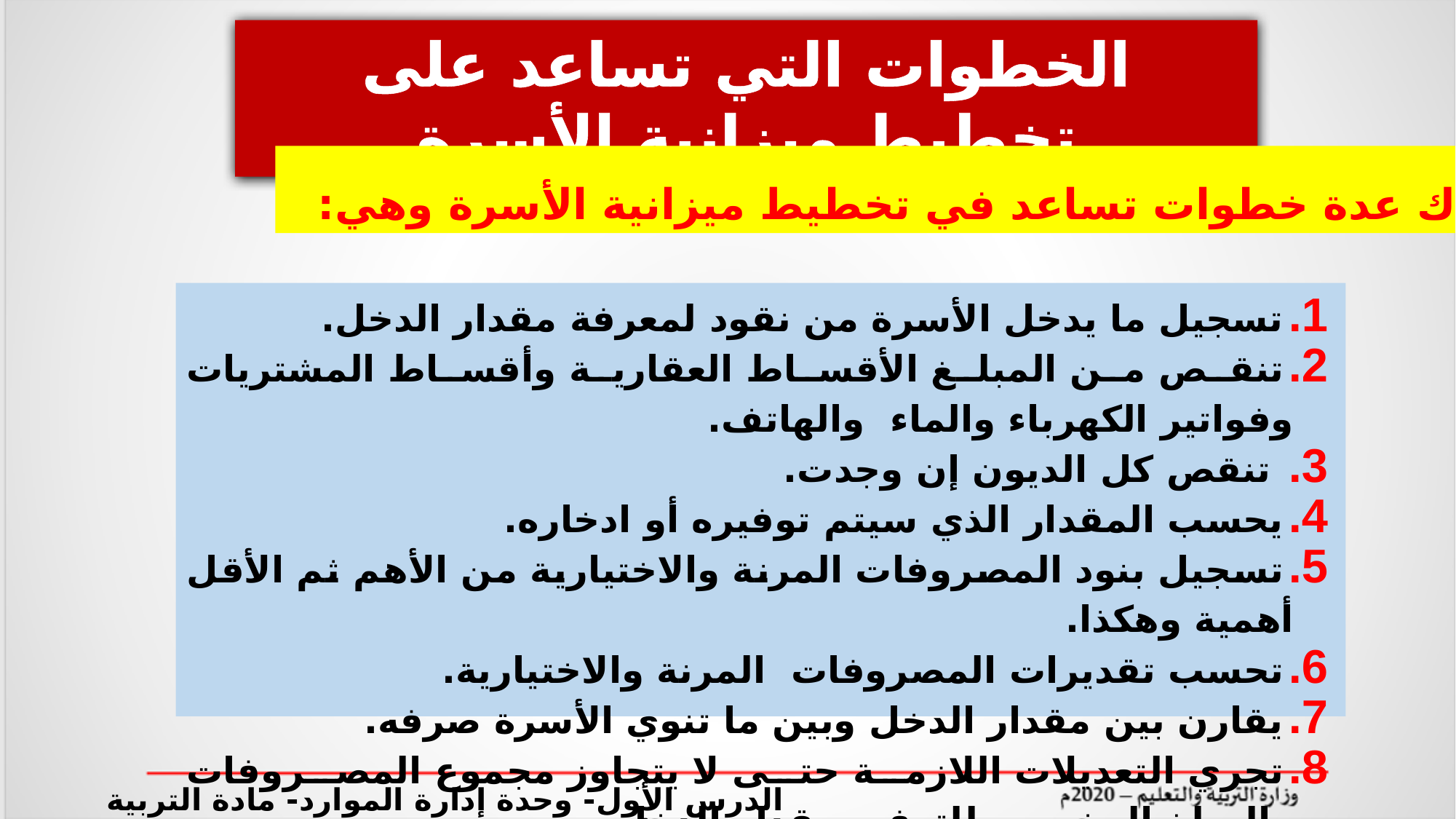

الخطوات التي تساعد على تخطيط ميزانية الأسرة
هناك عدة خطوات تساعد في تخطيط ميزانية الأسرة وهي:
تسجيل ما يدخل الأسرة من نقود لمعرفة مقدار الدخل.
تنقص من المبلغ الأقساط العقارية وأقساط المشتريات وفواتير الكهرباء والماء  والهاتف.
 تنقص كل الديون إن وجدت.
يحسب المقدار الذي سيتم توفيره أو ادخاره.
تسجيل بنود المصروفات المرنة والاختيارية من الأهم ثم الأقل أهمية وهكذا.
تحسب تقديرات المصروفات  المرنة والاختيارية.
يقارن بين مقدار الدخل وبين ما تنوي الأسرة صرفه.
تجري التعديلات اللازمة حتى لا يتجاوز مجموع المصروفات والمبلغ المخصص للتوفير مقدار الدخل.

الدرس الأول- وحدة إدارة الموارد- مادة التربية الأسرية-الصف الثالث الإعدادي